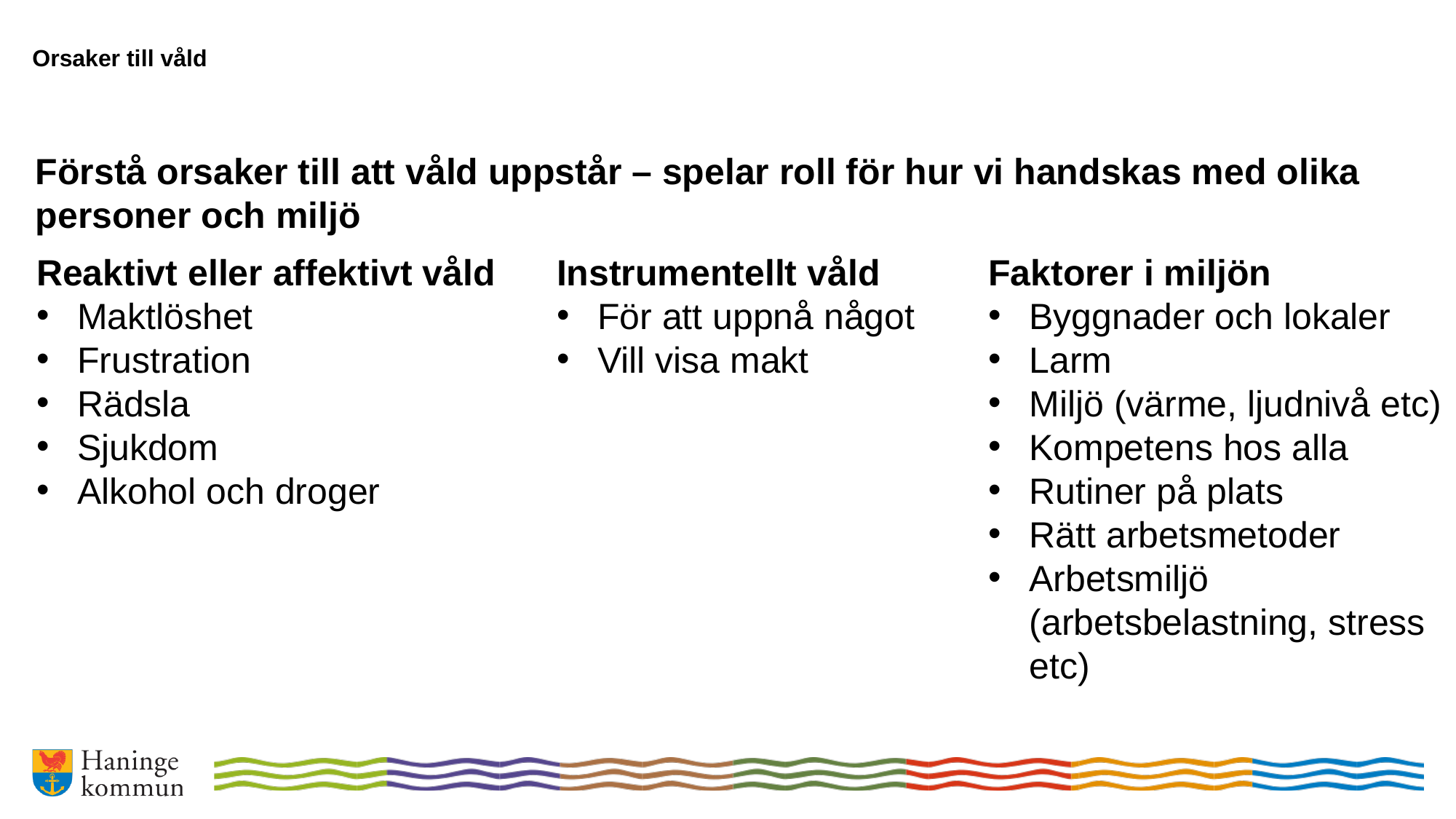

# Orsaker till våld

Förstå orsaker till att våld uppstår – spelar roll för hur vi handskas med olika personer och miljö
Reaktivt eller affektivt våld
Maktlöshet
Frustration
Rädsla
Sjukdom
Alkohol och droger
Instrumentellt våld
För att uppnå något
Vill visa makt
Faktorer i miljön
Byggnader och lokaler
Larm
Miljö (värme, ljudnivå etc)
Kompetens hos alla
Rutiner på plats
Rätt arbetsmetoder
Arbetsmiljö (arbetsbelastning, stress etc)